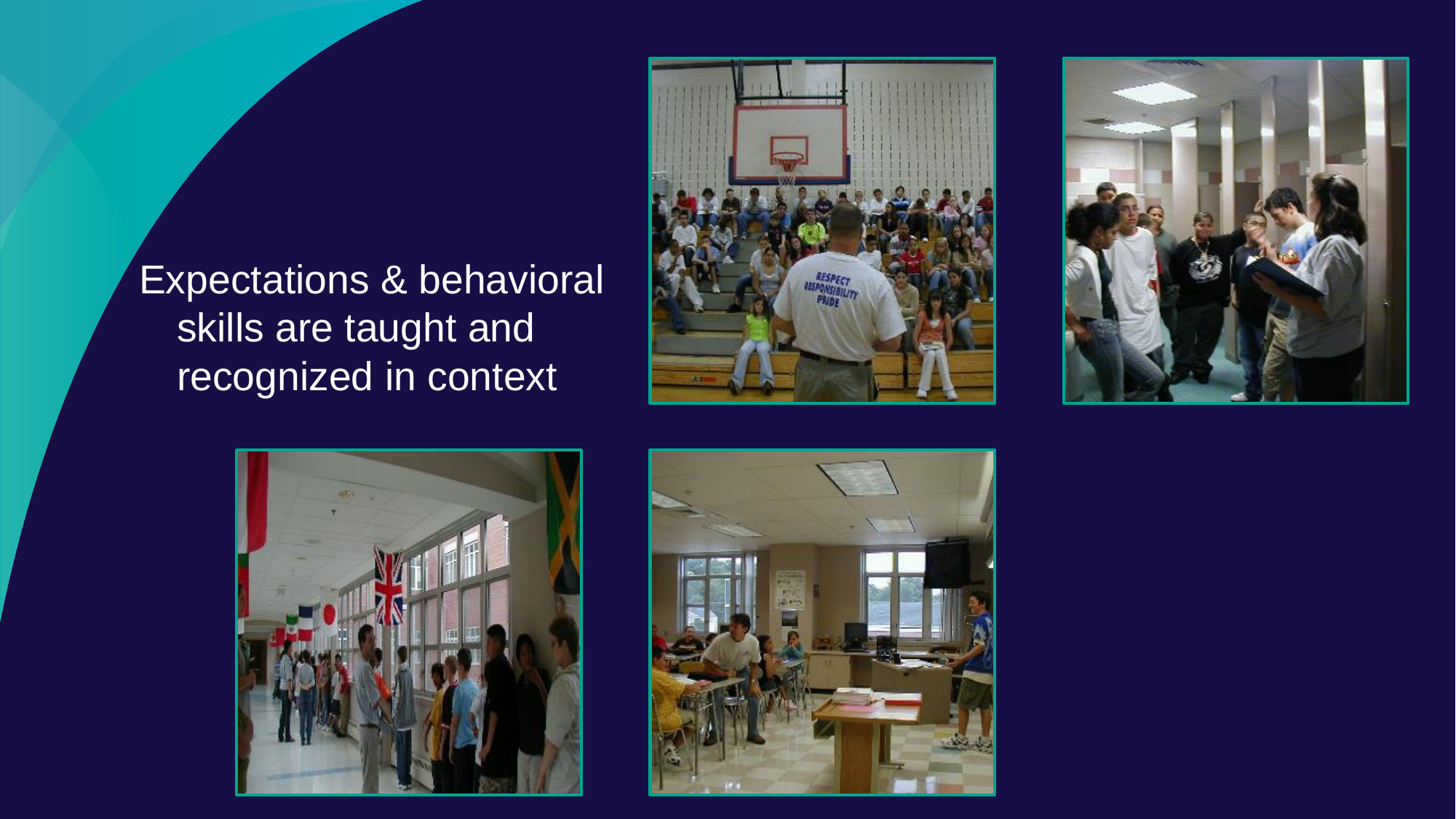

Expectations & behavioral skills are taught and recognized in context